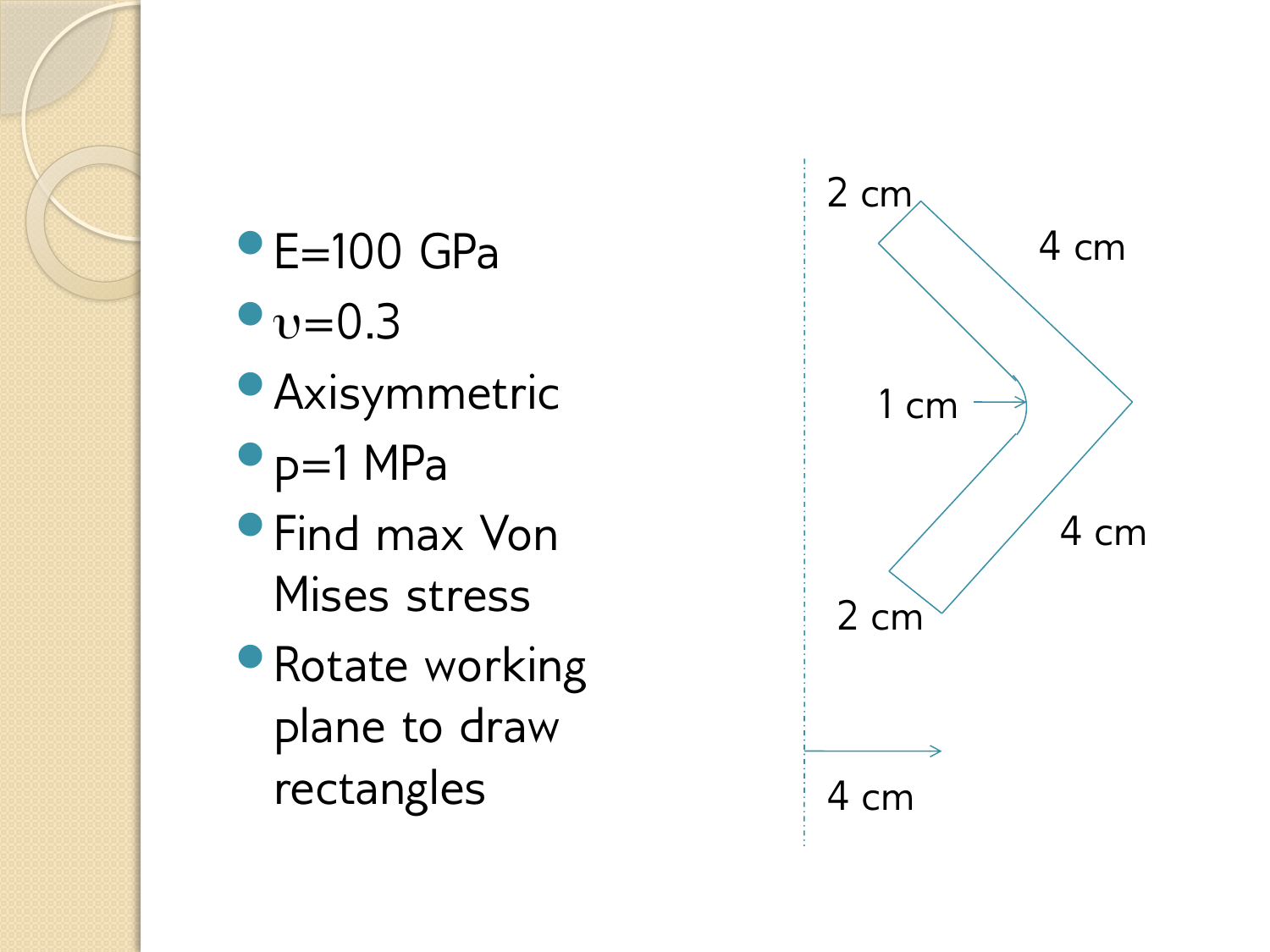

2 cm
E=100 GPa
υ=0.3
Axisymmetric
p=1 MPa
Find max Von Mises stress
Rotate working plane to draw rectangles
4 cm

1 cm
4 cm
2 cm
4 cm